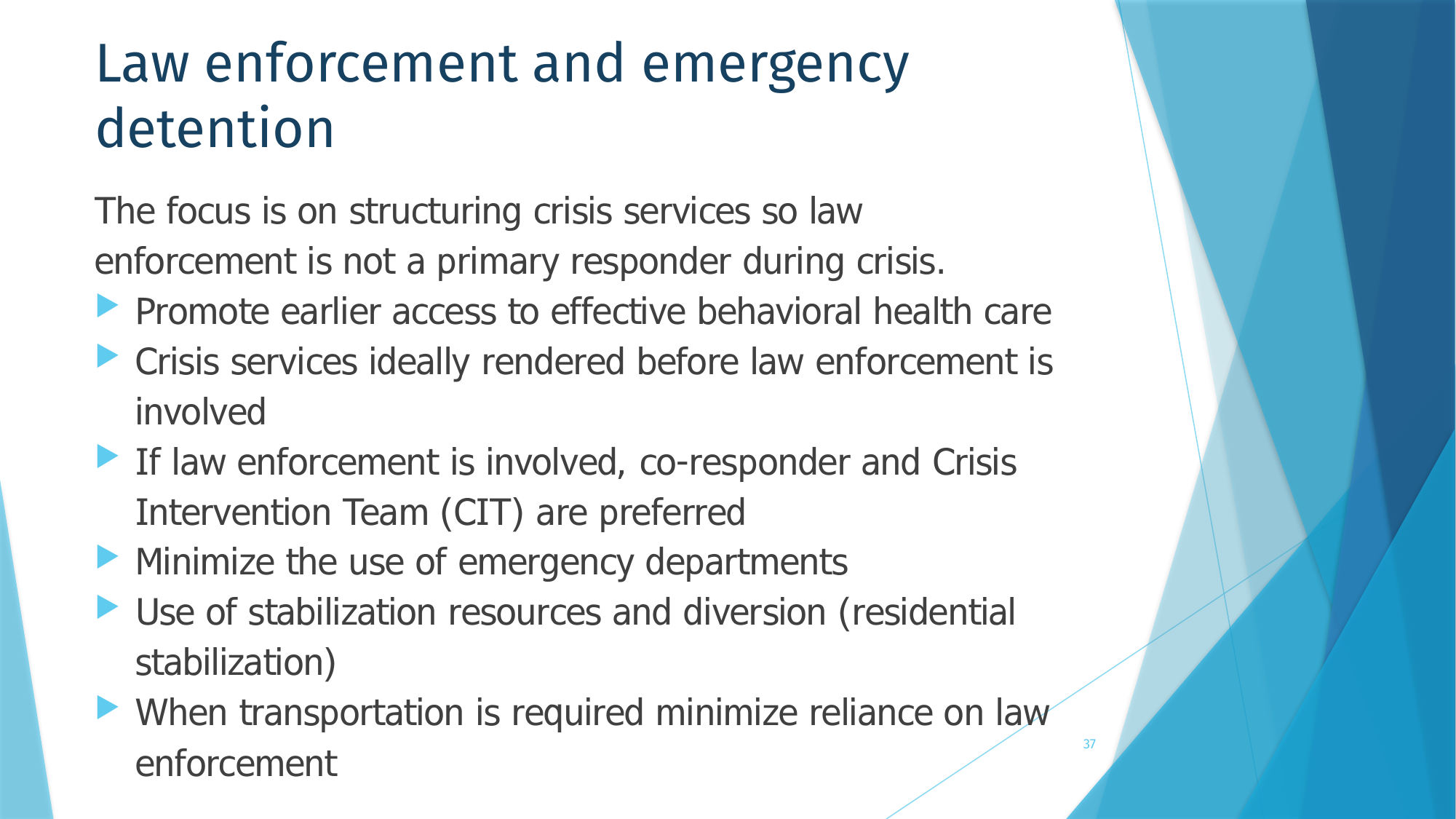

# Law enforcement and emergency detention
The focus is on structuring crisis services so law enforcement is not a primary responder during crisis.
Promote earlier access to effective behavioral health care
Crisis services ideally rendered before law enforcement is involved
If law enforcement is involved, co-responder and Crisis Intervention Team (CIT) are preferred
Minimize the use of emergency departments
Use of stabilization resources and diversion (residential stabilization)
When transportation is required minimize reliance on law enforcement

37